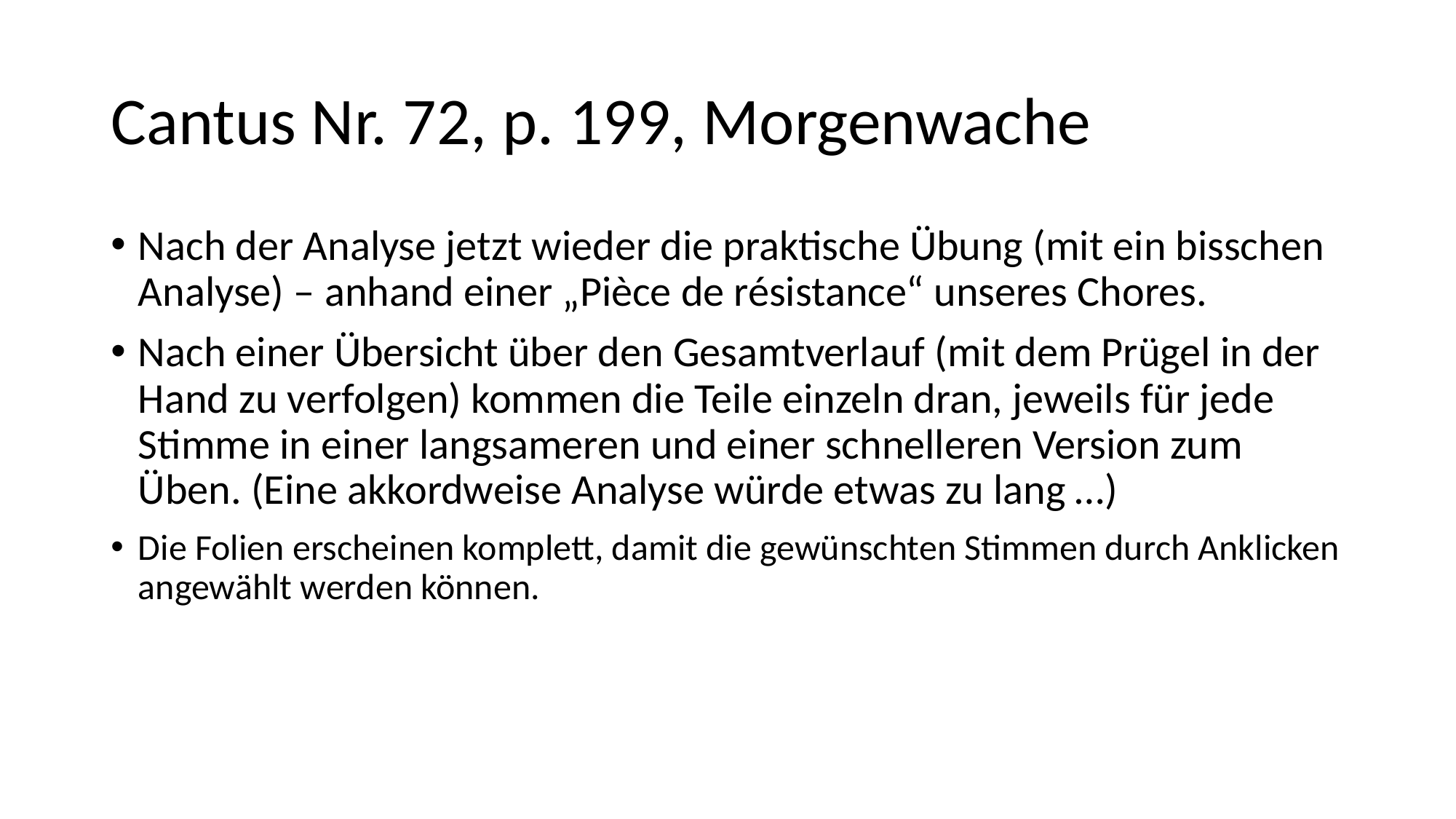

# Cantus Nr. 72, p. 199, Morgenwache
Nach der Analyse jetzt wieder die praktische Übung (mit ein bisschen Analyse) – anhand einer „Pièce de résistance“ unseres Chores.
Nach einer Übersicht über den Gesamtverlauf (mit dem Prügel in der Hand zu verfolgen) kommen die Teile einzeln dran, jeweils für jede Stimme in einer langsameren und einer schnelleren Version zum Üben. (Eine akkordweise Analyse würde etwas zu lang …)
Die Folien erscheinen komplett, damit die gewünschten Stimmen durch Anklicken angewählt werden können.